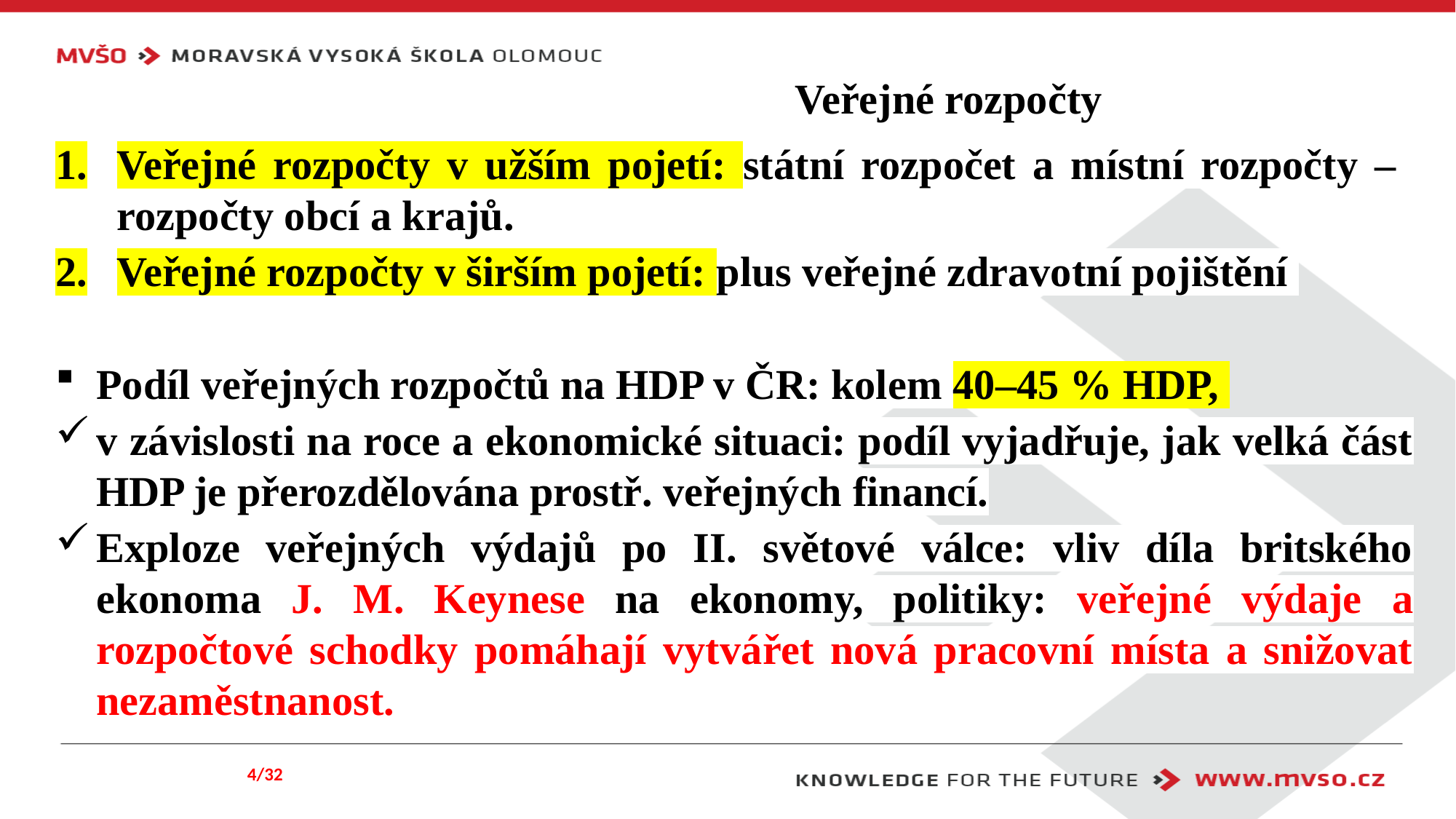

# Veřejné rozpočty
Veřejné rozpočty v užším pojetí: státní rozpočet a místní rozpočty –  rozpočty obcí a krajů.
Veřejné rozpočty v širším pojetí: plus veřejné zdravotní pojištění

Podíl veřejných rozpočtů na HDP v ČR: kolem 40–45 % HDP,
v závislosti na roce a ekonomické situaci: podíl vyjadřuje, jak velká část HDP je přerozdělována prostř. veřejných financí.
Exploze veřejných výdajů po II. světové válce: vliv díla britského ekonoma J. M. Keynese na ekonomy, politiky: veřejné výdaje a rozpočtové schodky pomáhají vytvářet nová pracovní místa a snižovat nezaměstnanost.

4/32